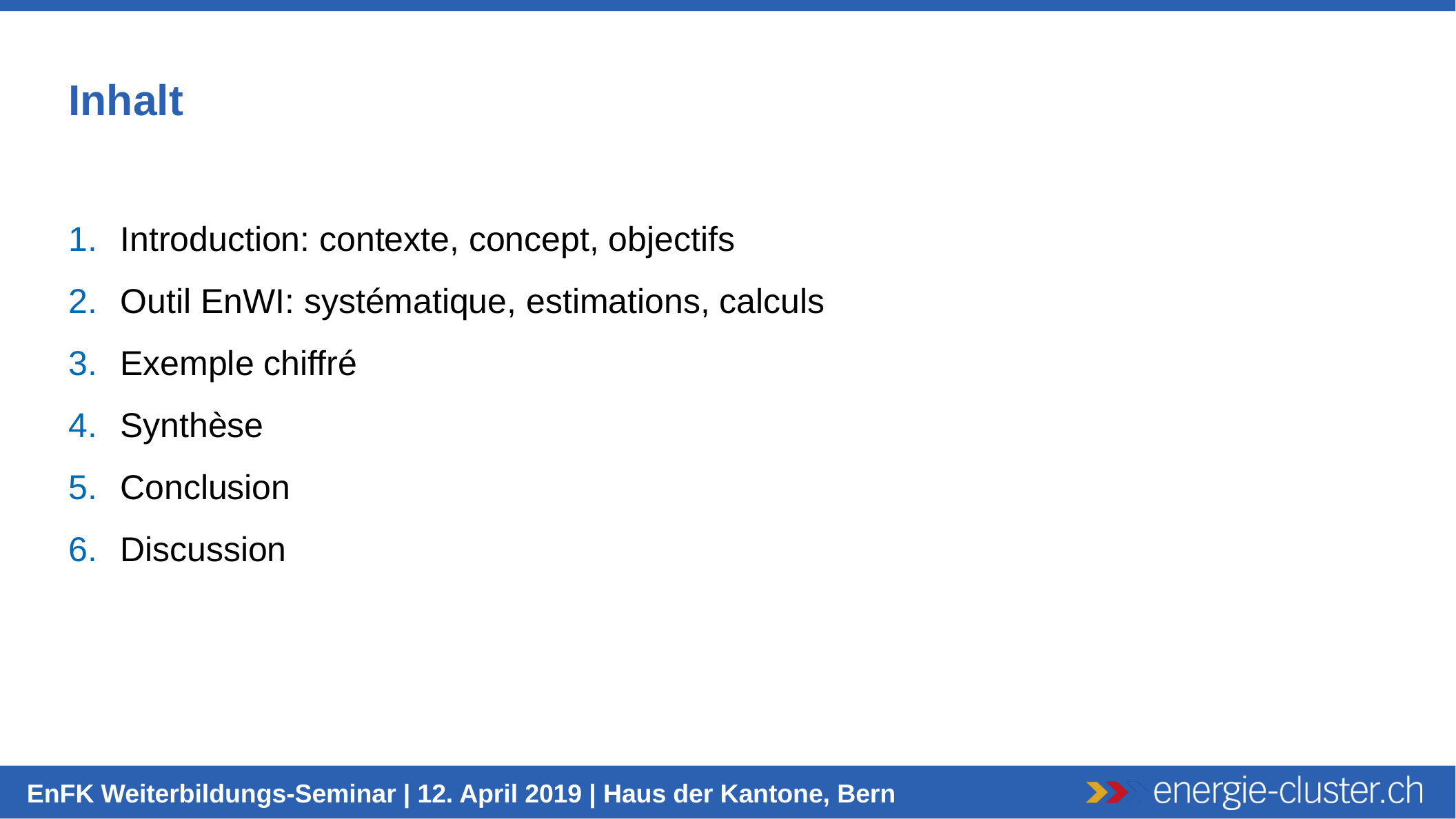

Introduction: contexte, concept, objectifs
Outil EnWI: systématique, estimations, calculs
Exemple chiffré
Synthèse
Conclusion
Discussion